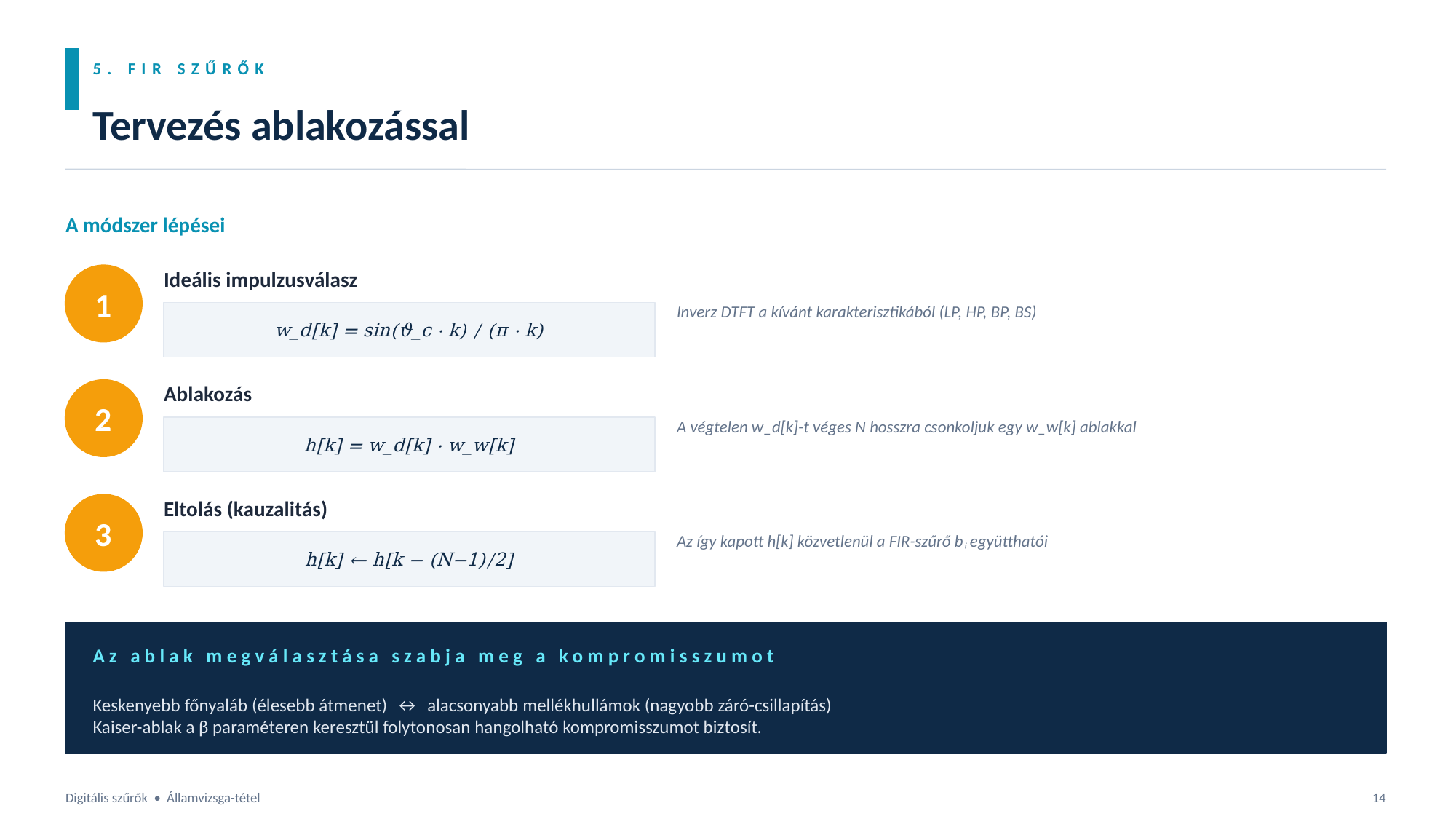

5. FIR SZŰRŐK
Tervezés ablakozással

A módszer lépései
Ideális impulzusválasz

1
Inverz DTFT a kívánt karakterisztikából (LP, HP, BP, BS)

w_d[k] = sin(ϑ_c · k) / (π · k)
Ablakozás

2
A végtelen w_d[k]-t véges N hosszra csonkoljuk egy w_w[k] ablakkal

h[k] = w_d[k] · w_w[k]
Eltolás (kauzalitás)

3
Az így kapott h[k] közvetlenül a FIR-szűrő bᵢ együtthatói

h[k] ← h[k − (N−1)/2]

Az ablak megválasztása szabja meg a kompromisszumot
Keskenyebb főnyaláb (élesebb átmenet)  ↔  alacsonyabb mellékhullámok (nagyobb záró-csillapítás)
Kaiser-ablak a β paraméteren keresztül folytonosan hangolható kompromisszumot biztosít.
Digitális szűrők  •  Államvizsga-tétel
14